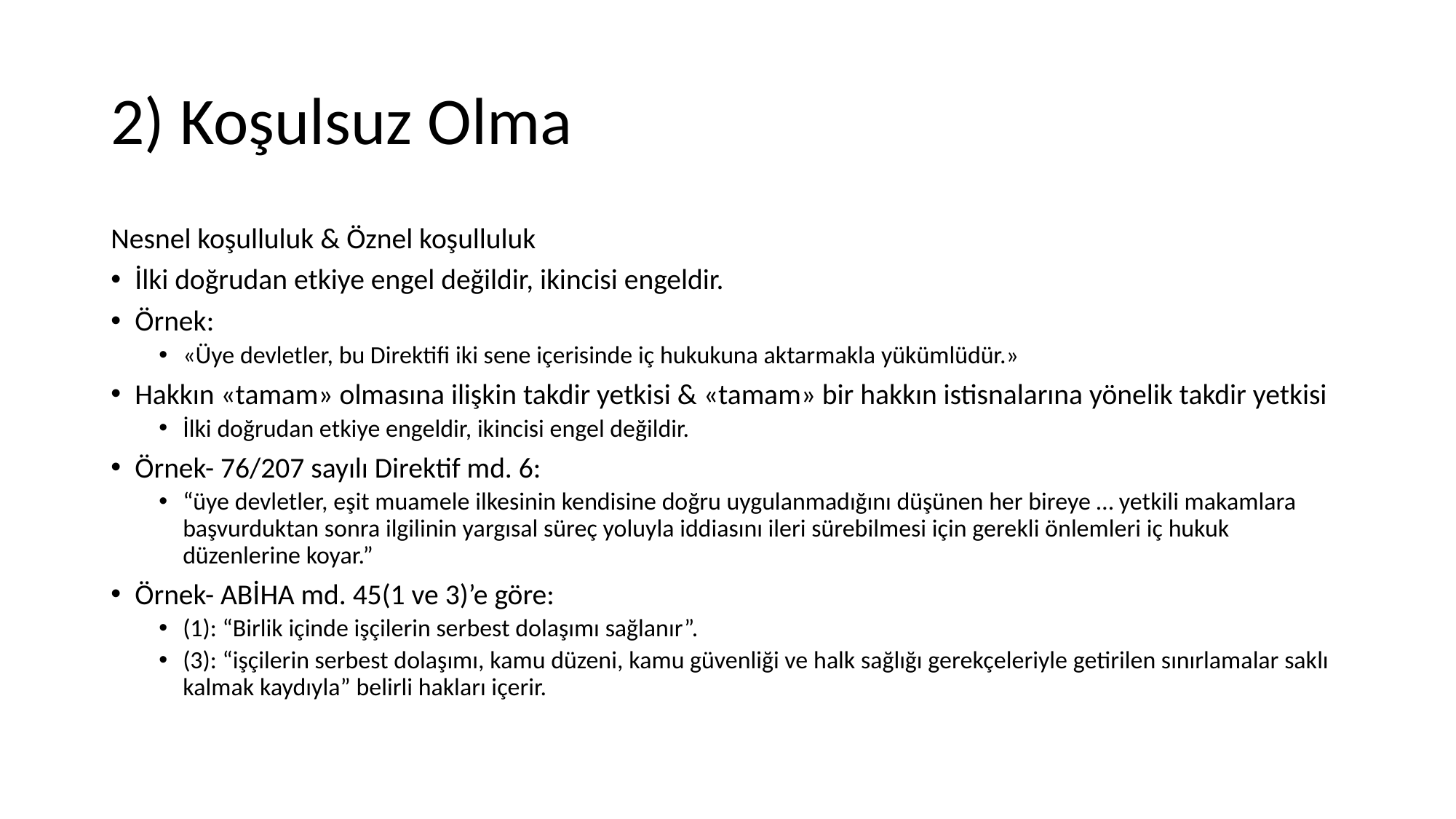

# 2) Koşulsuz Olma
Nesnel koşulluluk & Öznel koşulluluk
İlki doğrudan etkiye engel değildir, ikincisi engeldir.
Örnek:
«Üye devletler, bu Direktifi iki sene içerisinde iç hukukuna aktarmakla yükümlüdür.»
Hakkın «tamam» olmasına ilişkin takdir yetkisi & «tamam» bir hakkın istisnalarına yönelik takdir yetkisi
İlki doğrudan etkiye engeldir, ikincisi engel değildir.
Örnek- 76/207 sayılı Direktif md. 6:
“üye devletler, eşit muamele ilkesinin kendisine doğru uygulanmadığını düşünen her bireye … yetkili makamlara başvurduktan sonra ilgilinin yargısal süreç yoluyla iddiasını ileri sürebilmesi için gerekli önlemleri iç hukuk düzenlerine koyar.”
Örnek- ABİHA md. 45(1 ve 3)’e göre:
(1): “Birlik içinde işçilerin serbest dolaşımı sağlanır”.
(3): “işçilerin serbest dolaşımı, kamu düzeni, kamu güvenliği ve halk sağlığı gerekçeleriyle getirilen sınırlamalar saklı kalmak kaydıyla” belirli hakları içerir.